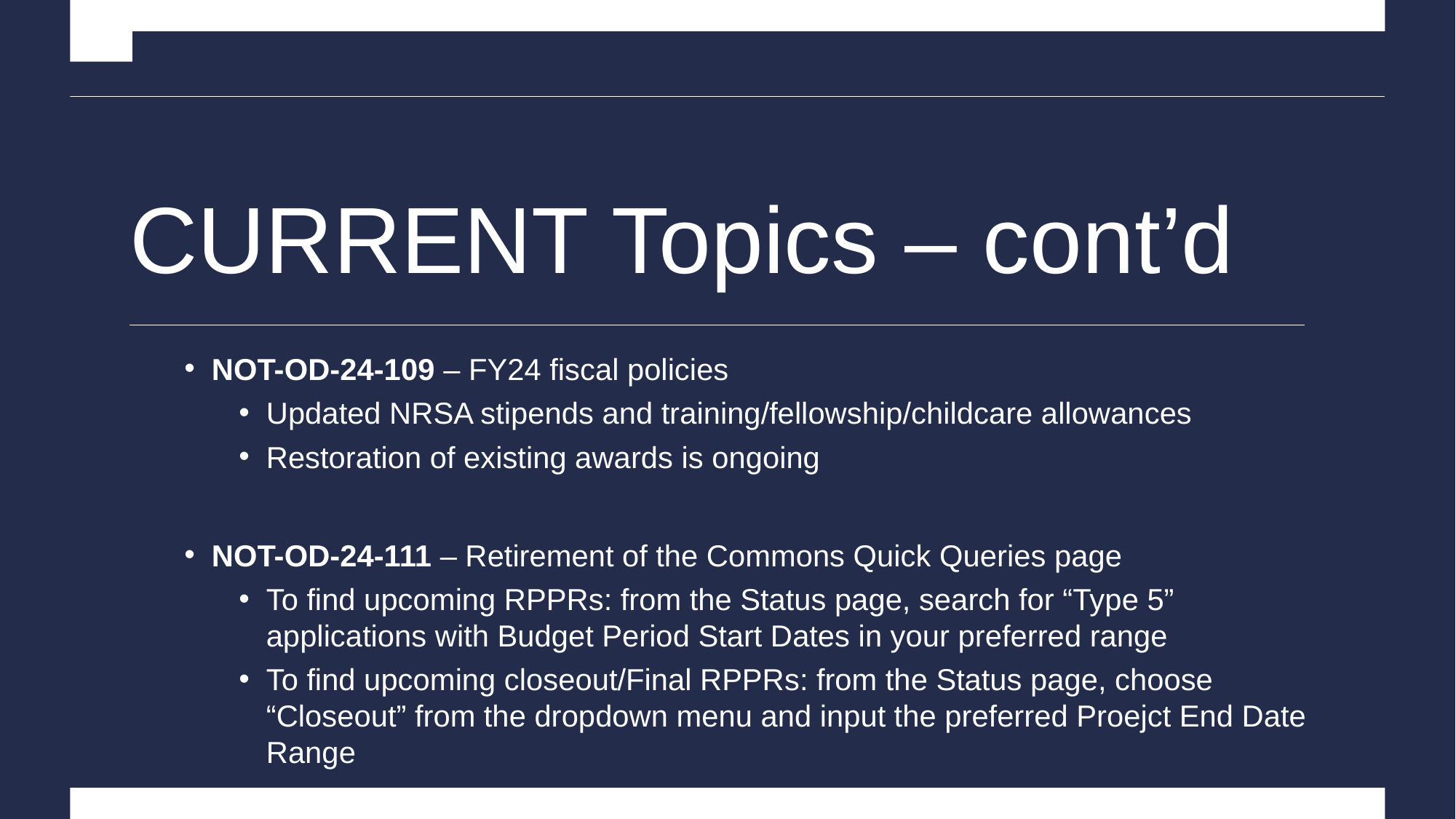

# CURRENT Topics – cont’d
NOT-OD-24-109 – FY24 fiscal policies
Updated NRSA stipends and training/fellowship/childcare allowances
Restoration of existing awards is ongoing

NOT-OD-24-111 – Retirement of the Commons Quick Queries page
To find upcoming RPPRs: from the Status page, search for “Type 5” applications with Budget Period Start Dates in your preferred range
To find upcoming closeout/Final RPPRs: from the Status page, choose “Closeout” from the dropdown menu and input the preferred Proejct End Date Range